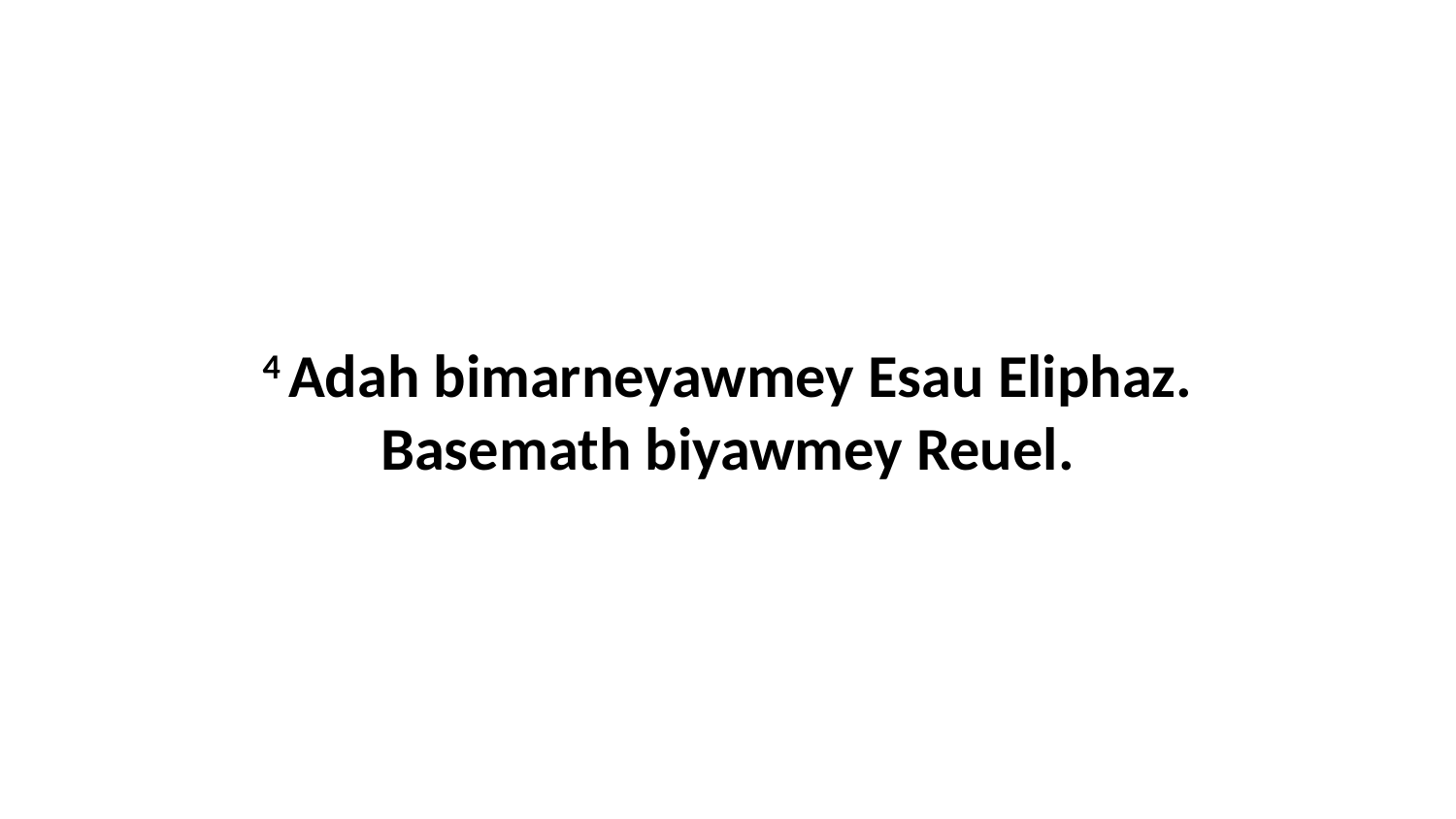

4 Adah bimarneyawmey Esau Eliphaz. Basemath biyawmey Reuel.